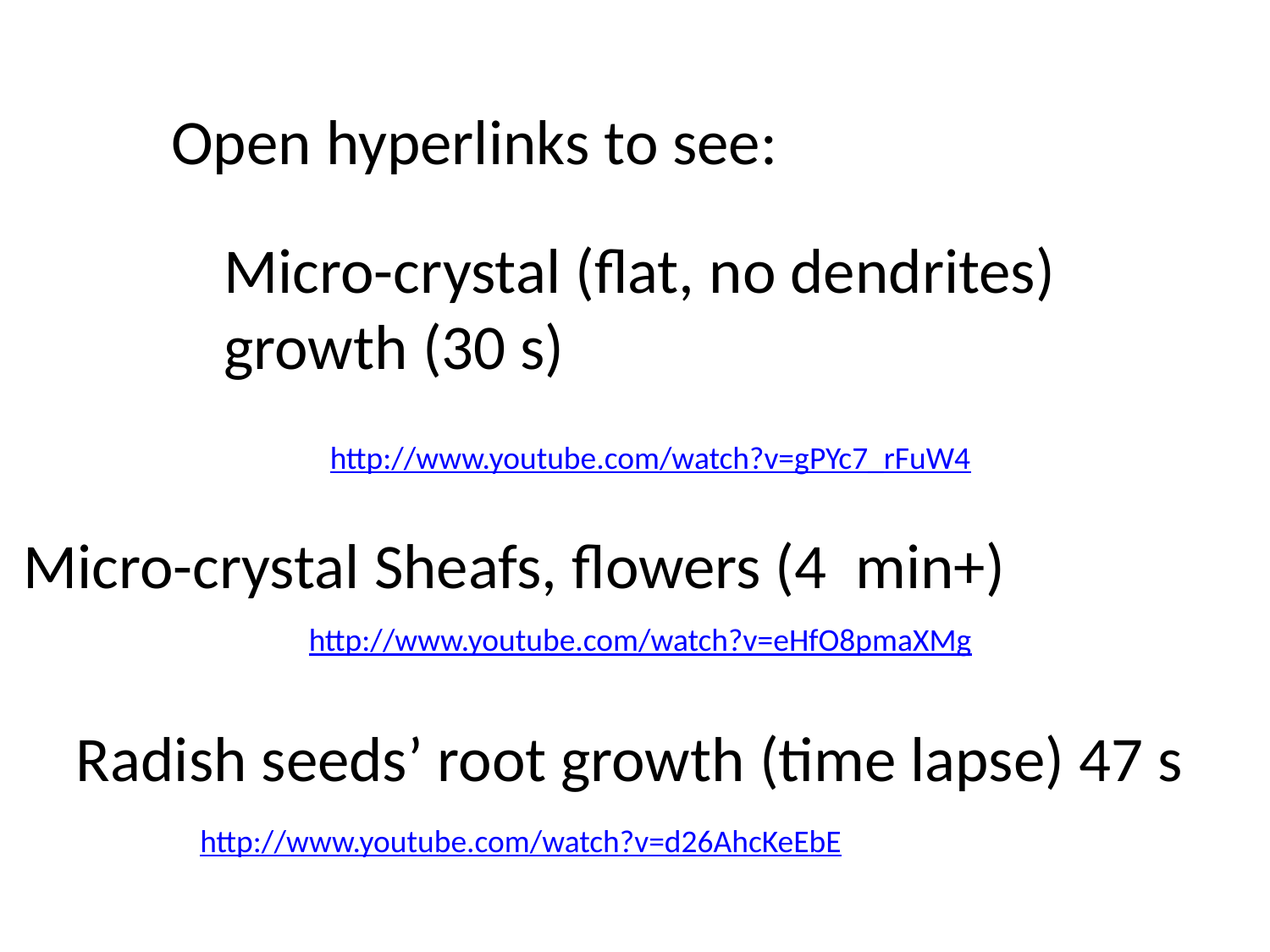

Open hyperlinks to see:
Micro-crystal (flat, no dendrites) growth (30 s)
http://www.youtube.com/watch?v=gPYc7_rFuW4

Micro-crystal Sheafs, flowers (4  min+)
http://www.youtube.com/watch?v=eHfO8pmaXMg

Radish seeds’ root growth (time lapse) 47 s
http://www.youtube.com/watch?v=d26AhcKeEbE